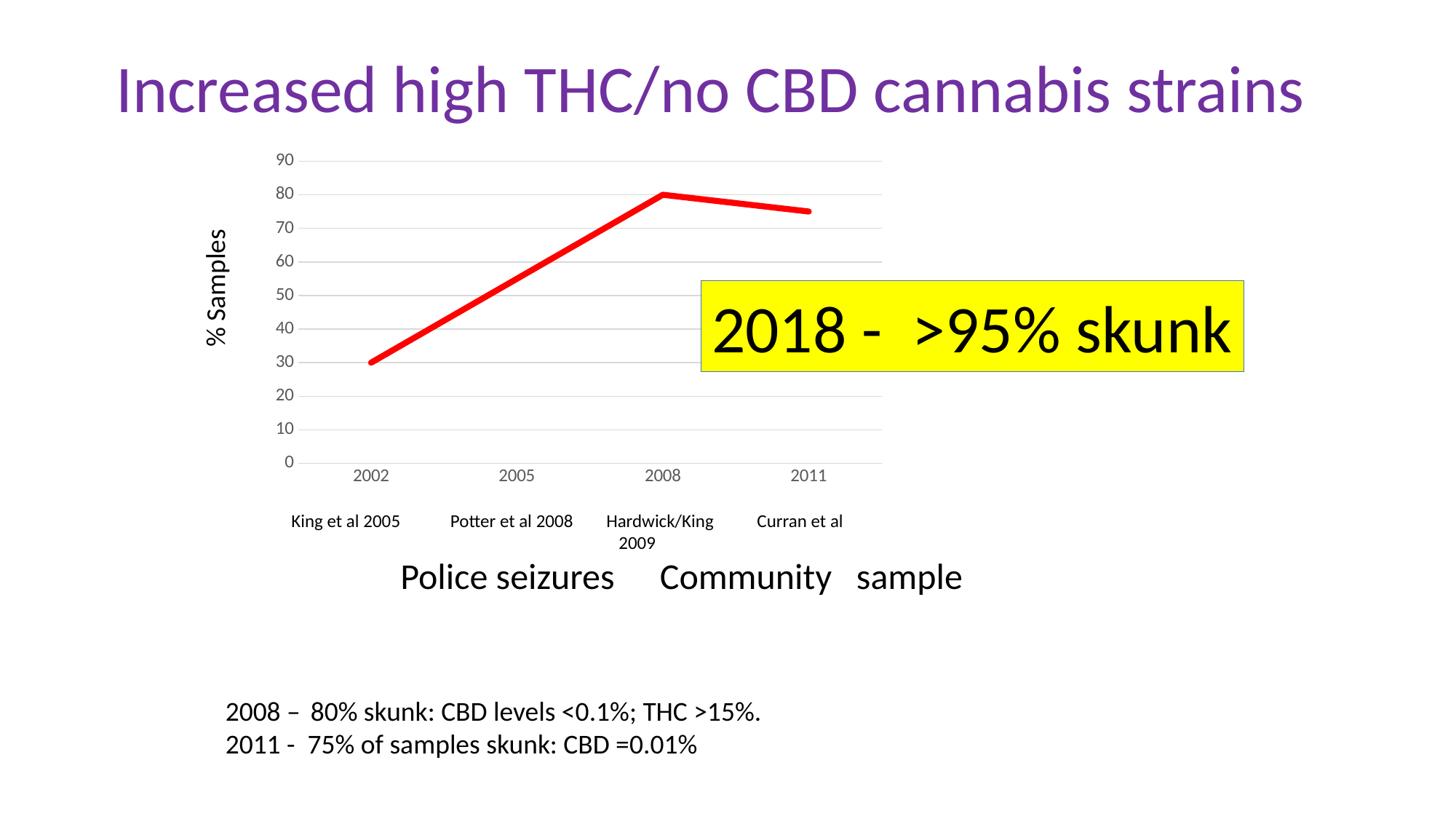

# Increased high THC/no CBD cannabis strains

### Chart

| Category | % Skunk | Column1 | Column2 |
|---|---|---|---|
| 2002 | 30.0 | None | None |
| 2005 | 55.0 | None | None |
| 2008 | 80.0 | None | None |
| 2011 | 75.0 | None | None |
% Samples
2018 -  >95% skunk
King et al 2005            Potter et al 2008        Hardwick/King	       Curran et al
			2009
	Police seizures	     Community   sample
2008 –  80% skunk: CBD levels <0.1%; THC >15%.
2011 -  75% of samples skunk: CBD =0.01%